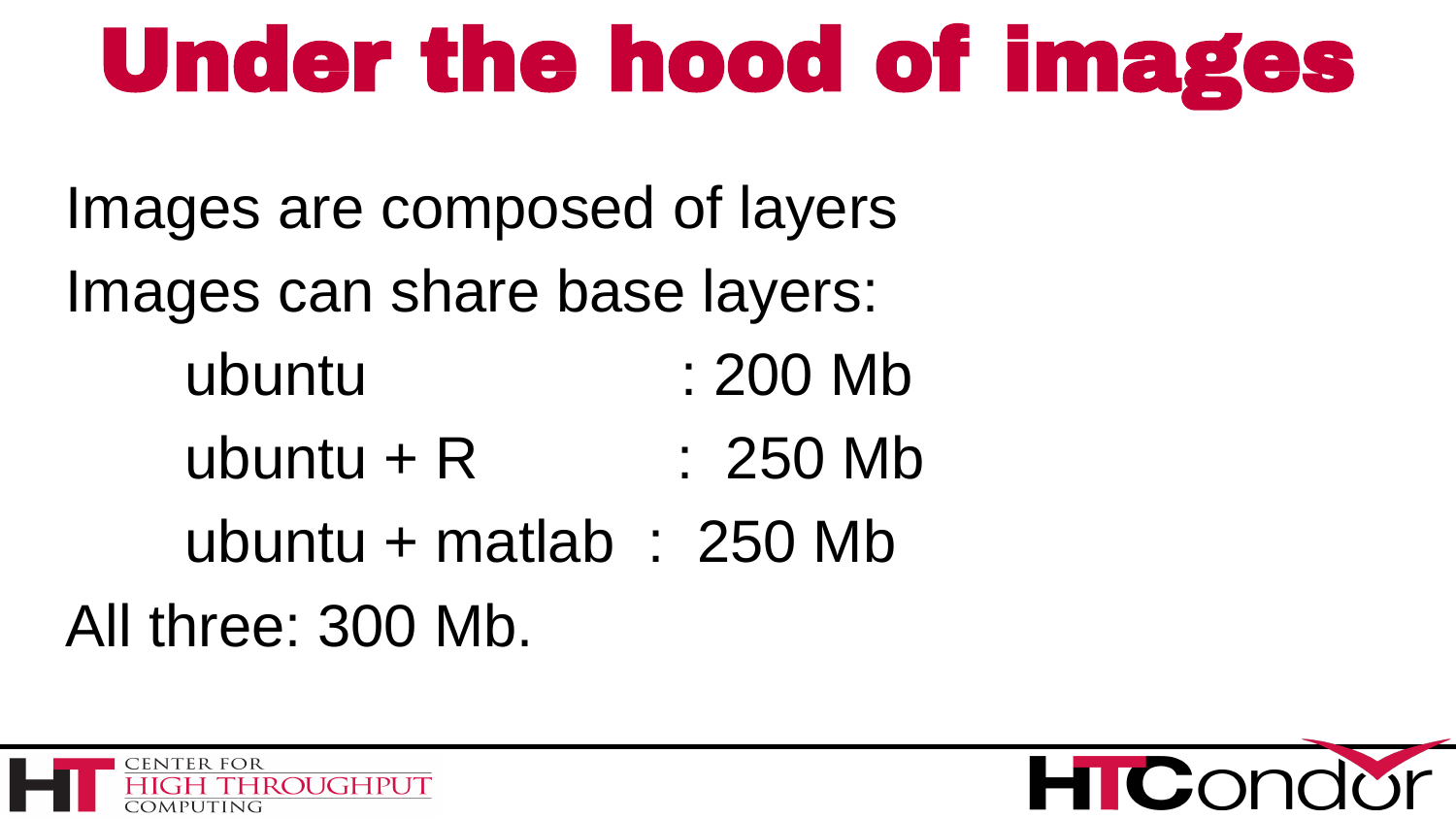

# Under the hood of images
Images are composed of layers
Images can share base layers:
	ubuntu                   : 200 Mb
	ubuntu + R            :  250 Mb
	ubuntu + matlab  :  250 Mb
All three: 300 Mb.